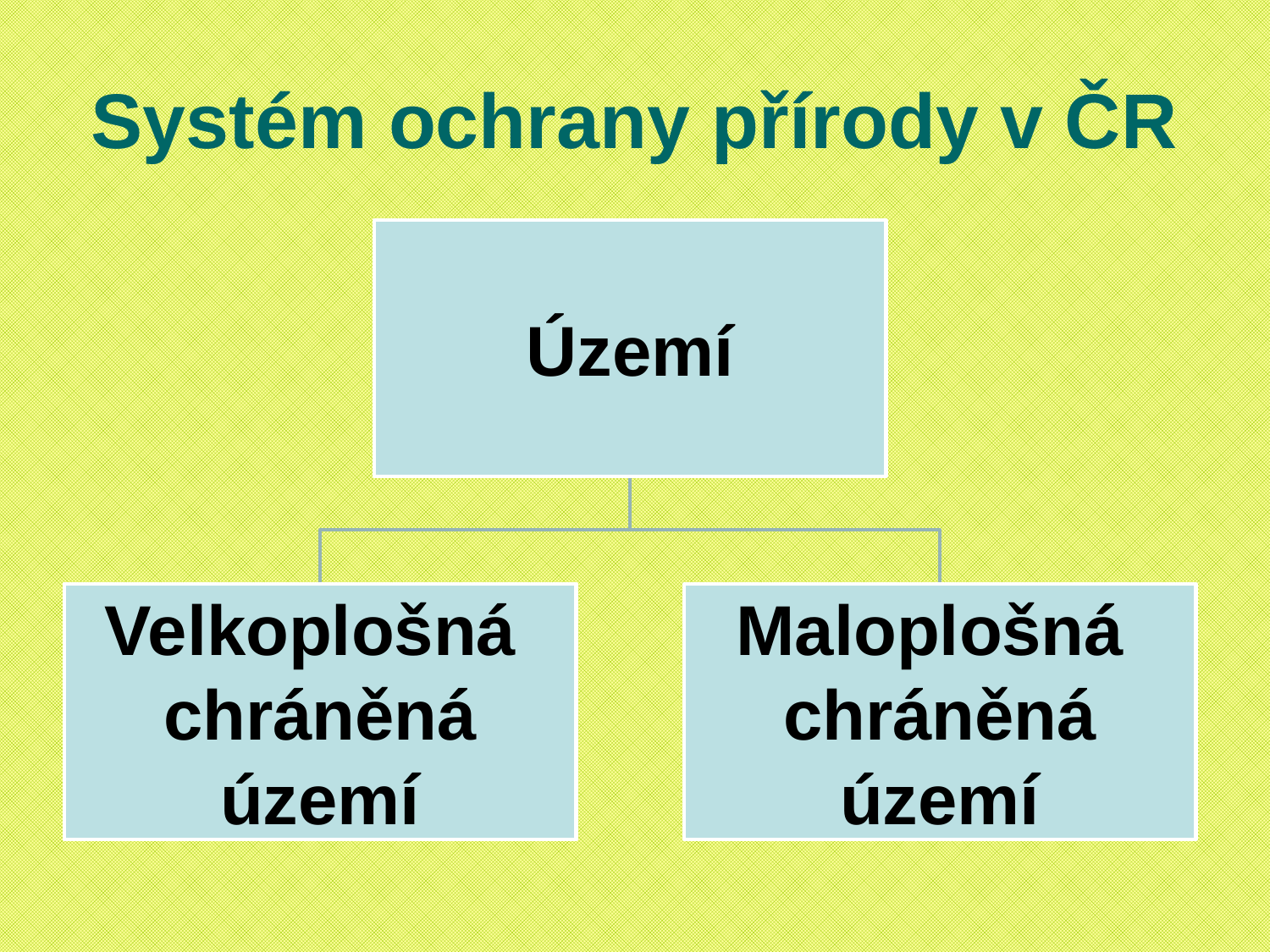

# Systém ochrany přírody v ČR
Území
Velkoplošná
chráněná území
Maloplošná
chráněná území